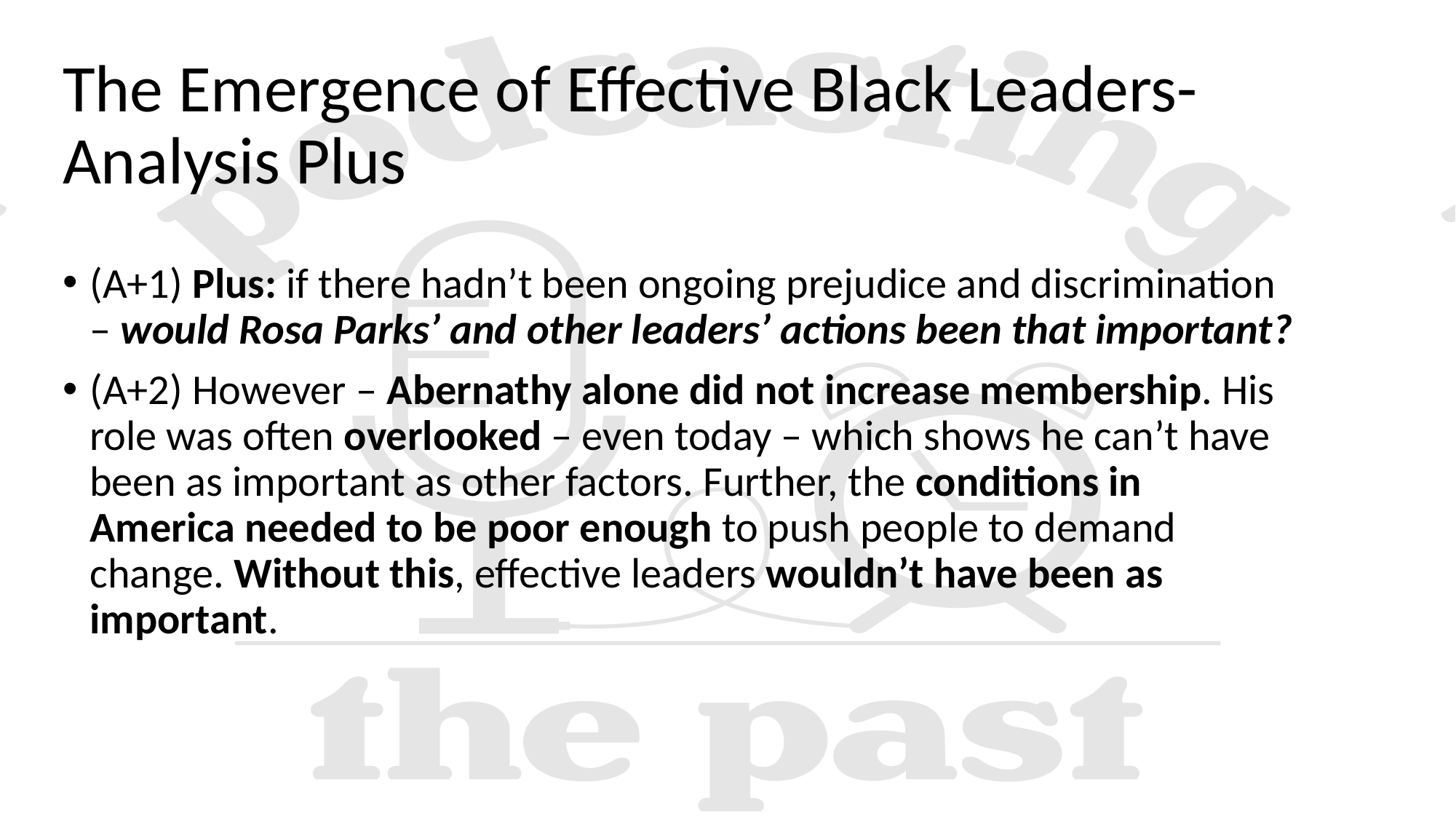

# The Emergence of Effective Black Leaders- Analysis Plus
(A+1) Plus: if there hadn’t been ongoing prejudice and discrimination – would Rosa Parks’ and other leaders’ actions been that important?
(A+2) However – Abernathy alone did not increase membership. His role was often overlooked – even today – which shows he can’t have been as important as other factors. Further, the conditions in America needed to be poor enough to push people to demand change. Without this, effective leaders wouldn’t have been as important.